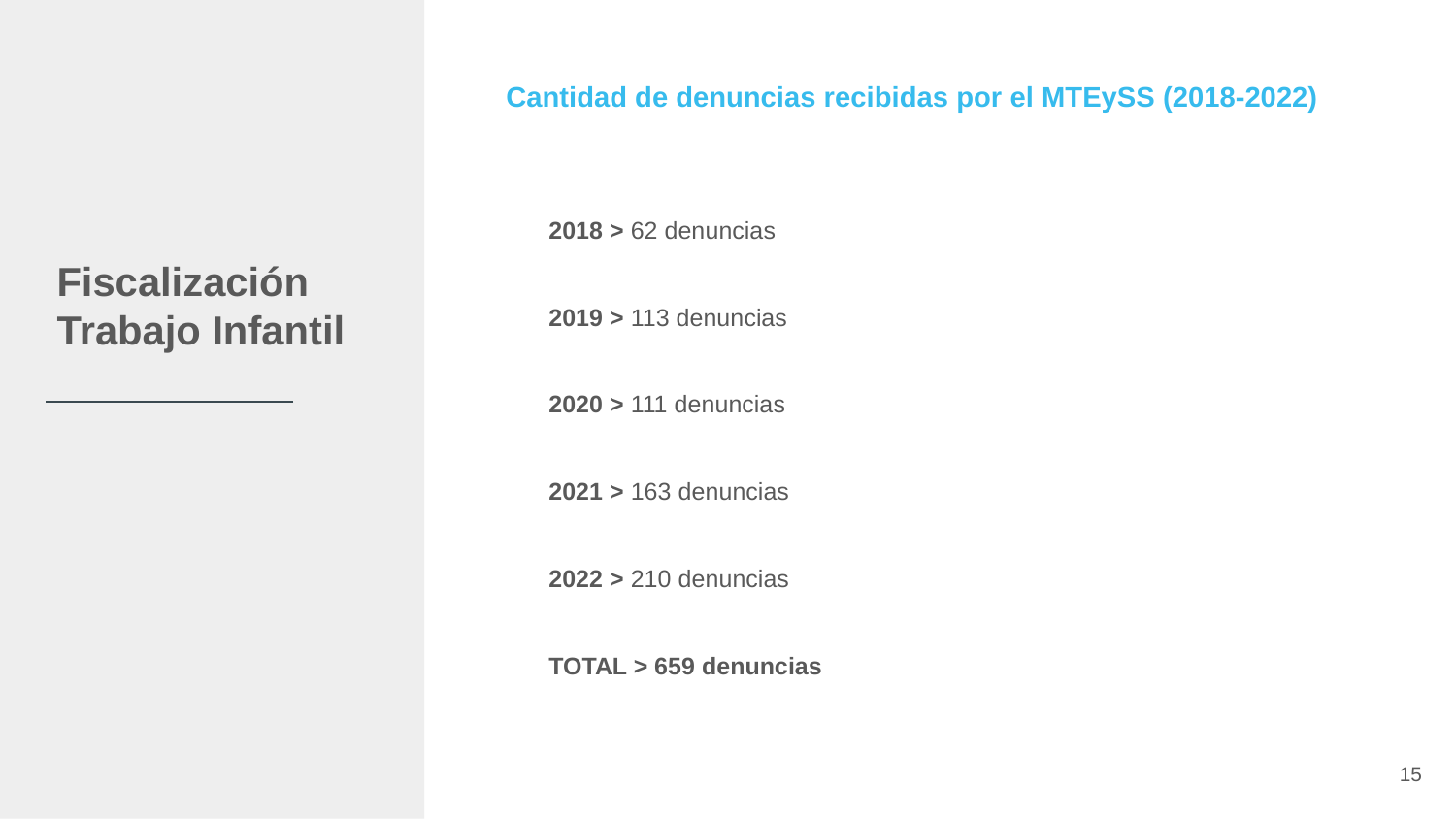

Cantidad de denuncias recibidas por el MTEySS (2018-2022)

# Fiscalización Trabajo Infantil
2018 > 62 denuncias

2019 > 113 denuncias

2020 > 111 denuncias

2021 > 163 denuncias

2022 > 210 denuncias

TOTAL > 659 denuncias
15